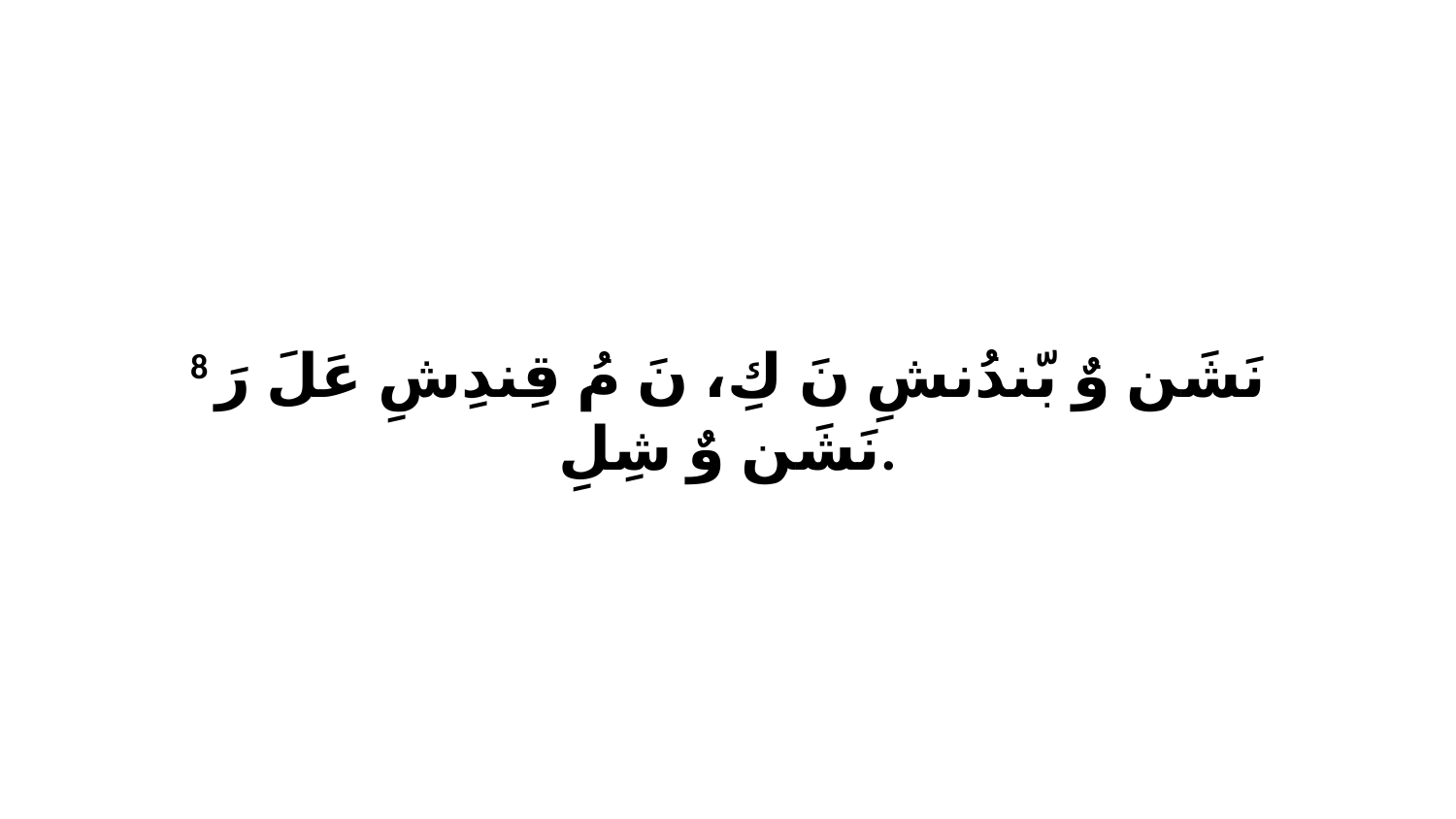

8 نَشَن وٌ بّندُنشِ نَ كِ، نَ مُ قِندِشِ عَلَ رَ نَشَن وٌ شِلِ.